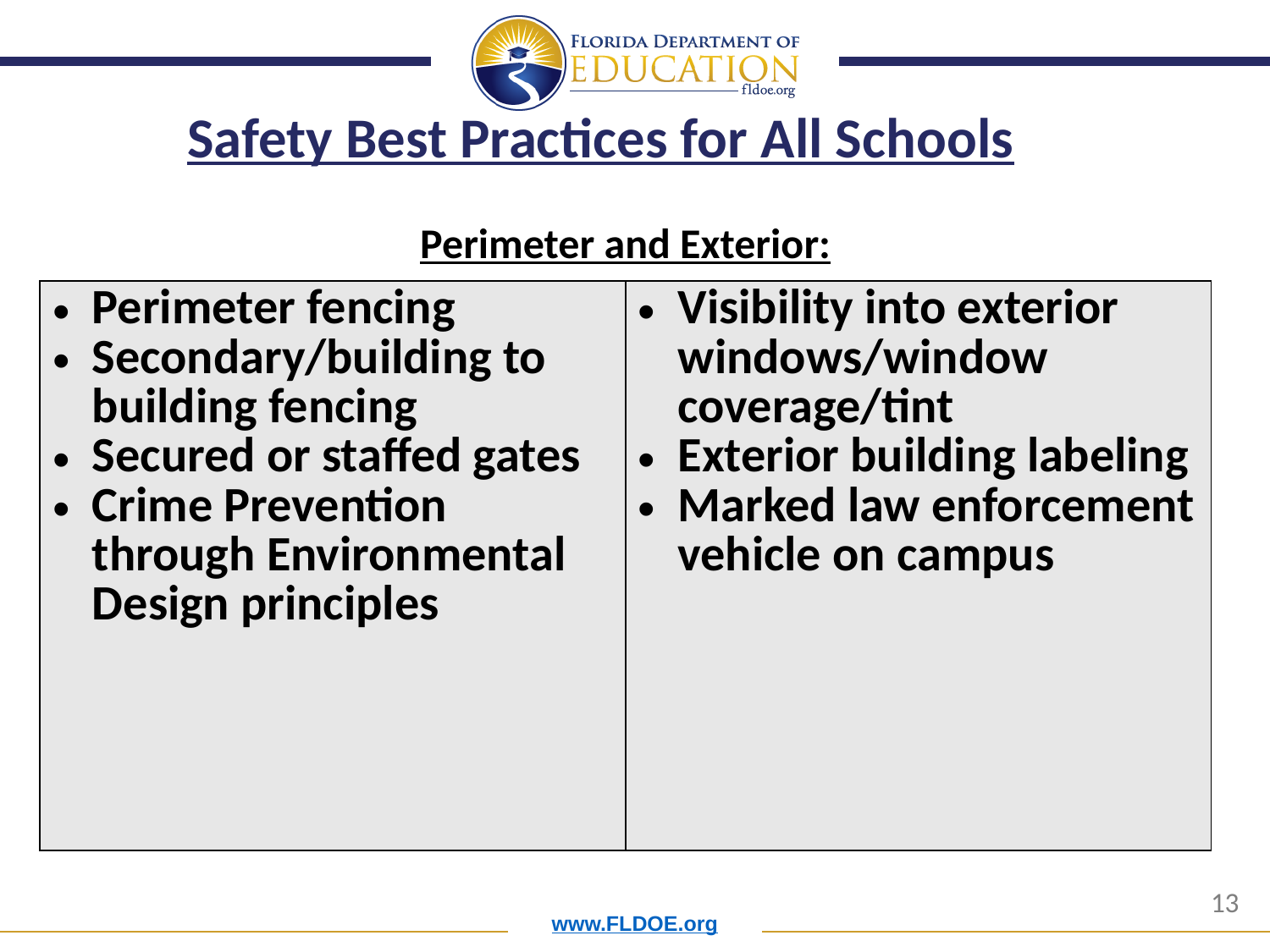

# Safety Best Practices for All Schools
Perimeter and Exterior:

| Perimeter fencing Secondary/building to building fencing Secured or staffed gates Crime Prevention through Environmental Design principles | Visibility into exterior windows/window coverage/tint Exterior building labeling Marked law enforcement vehicle on campus |
| --- | --- |